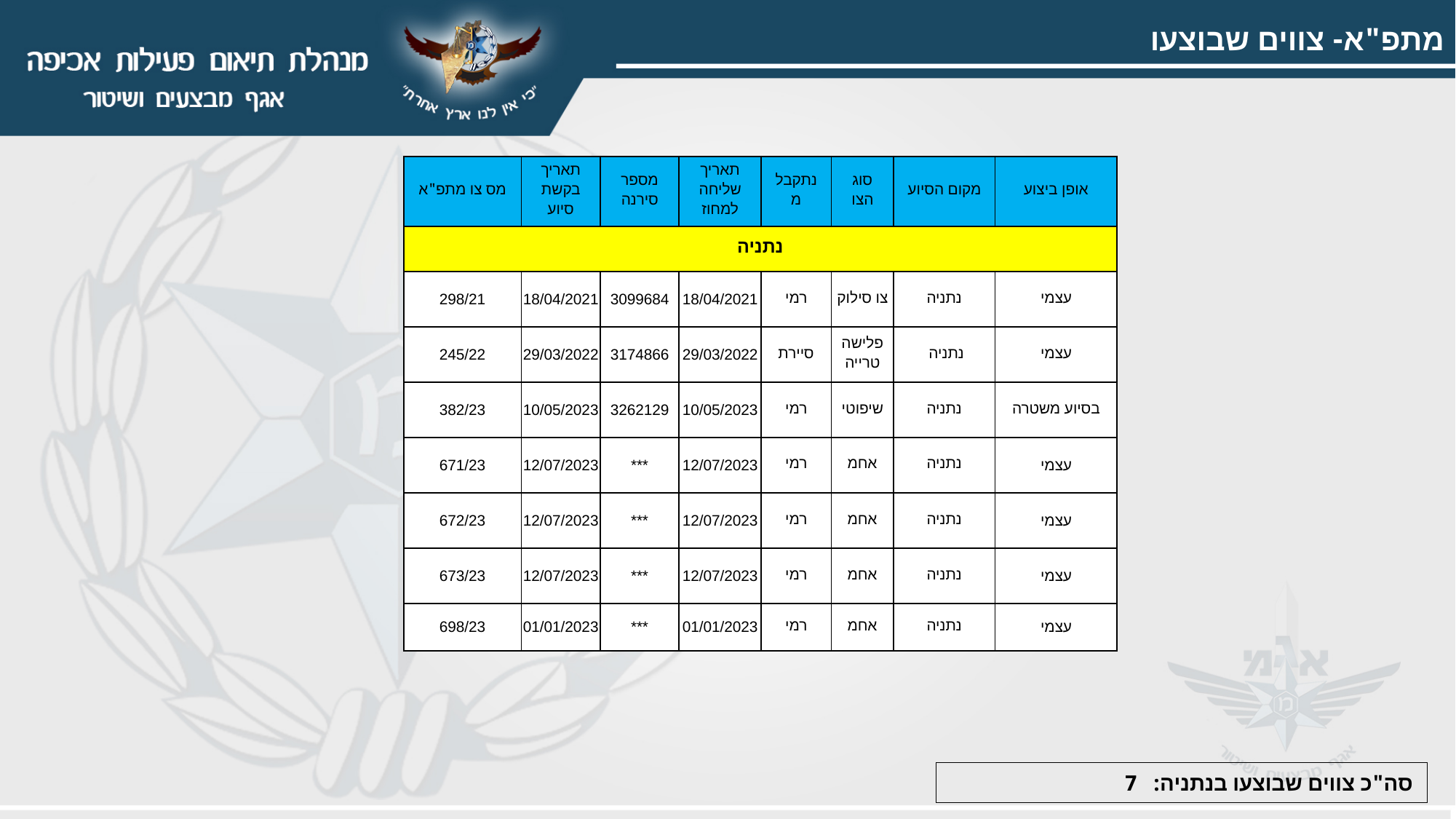

מתפ"א- צווים שבוצעו
| מס צו מתפ"א | תאריך בקשת סיוע | מספר סירנה | תאריך שליחה למחוז | נתקבל מ | סוג הצו | מקום הסיוע | אופן ביצוע |
| --- | --- | --- | --- | --- | --- | --- | --- |
| נתניה |  |  |  |  |  |  |  |
| 298/21 | 18/04/2021 | 3099684 | 18/04/2021 | רמי | צו סילוק | נתניה | עצמי |
| 245/22 | 29/03/2022 | 3174866 | 29/03/2022 | סיירת | פלישה טרייה | נתניה | עצמי |
| 382/23 | 10/05/2023 | 3262129 | 10/05/2023 | רמי | שיפוטי | נתניה | בסיוע משטרה |
| 671/23 | 12/07/2023 | \*\*\* | 12/07/2023 | רמי | אחמ | נתניה | עצמי |
| 672/23 | 12/07/2023 | \*\*\* | 12/07/2023 | רמי | אחמ | נתניה | עצמי |
| 673/23 | 12/07/2023 | \*\*\* | 12/07/2023 | רמי | אחמ | נתניה | עצמי |
| 698/23 | 01/01/2023 | \*\*\* | 01/01/2023 | רמי | אחמ | נתניה | עצמי |
סה"כ צווים שבוצעו בנתניה:   7